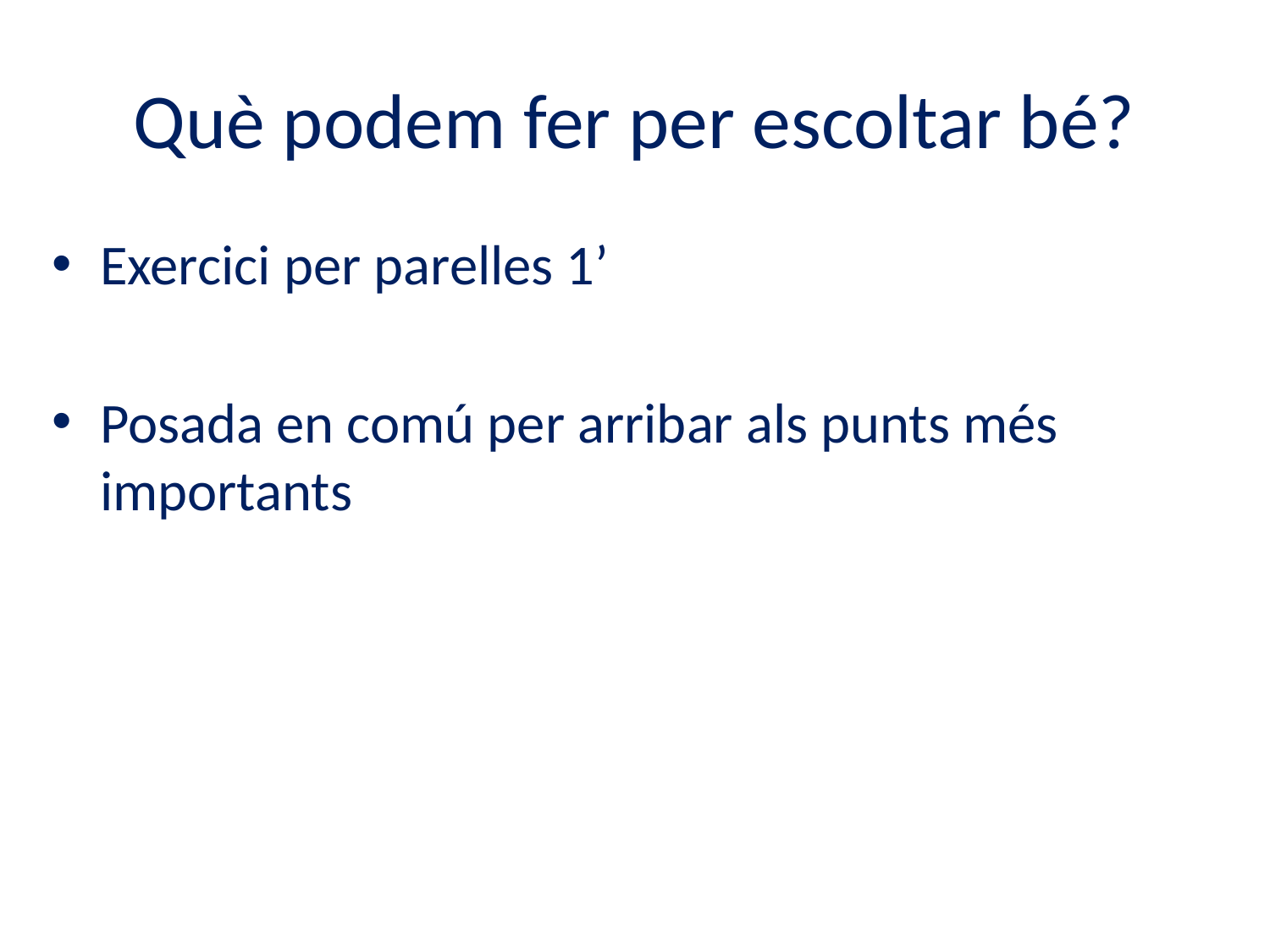

# Què podem fer per escoltar bé?
Exercici per parelles 1’

Posada en comú per arribar als punts més importants